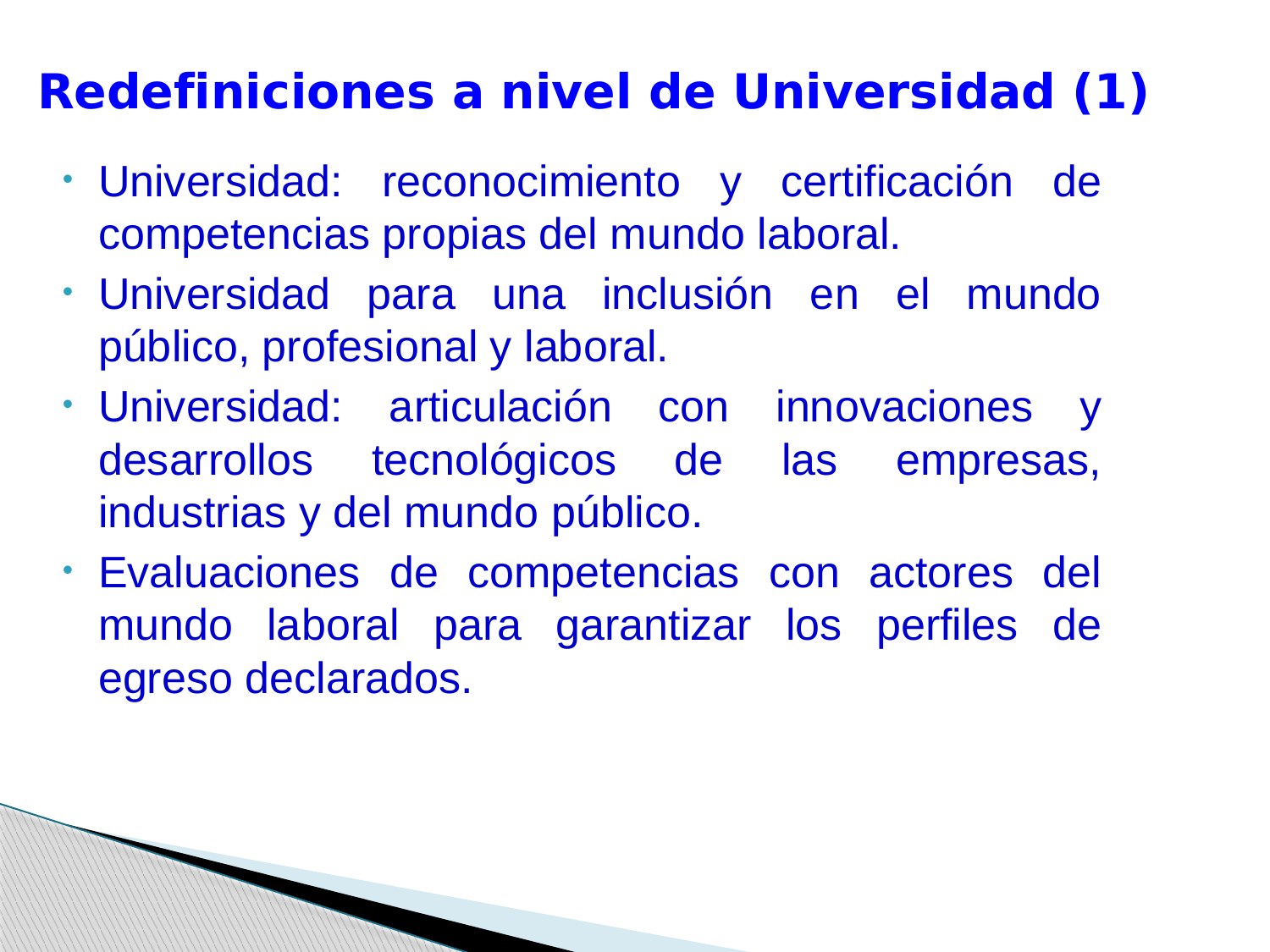

# Redefiniciones a nivel de Universidad (1)
Universidad: reconocimiento y certificación de competencias propias del mundo laboral.
Universidad para una inclusión en el mundo público, profesional y laboral.
Universidad: articulación con innovaciones y desarrollos tecnológicos de las empresas, industrias y del mundo público.
Evaluaciones de competencias con actores del mundo laboral para garantizar los perfiles de egreso declarados.